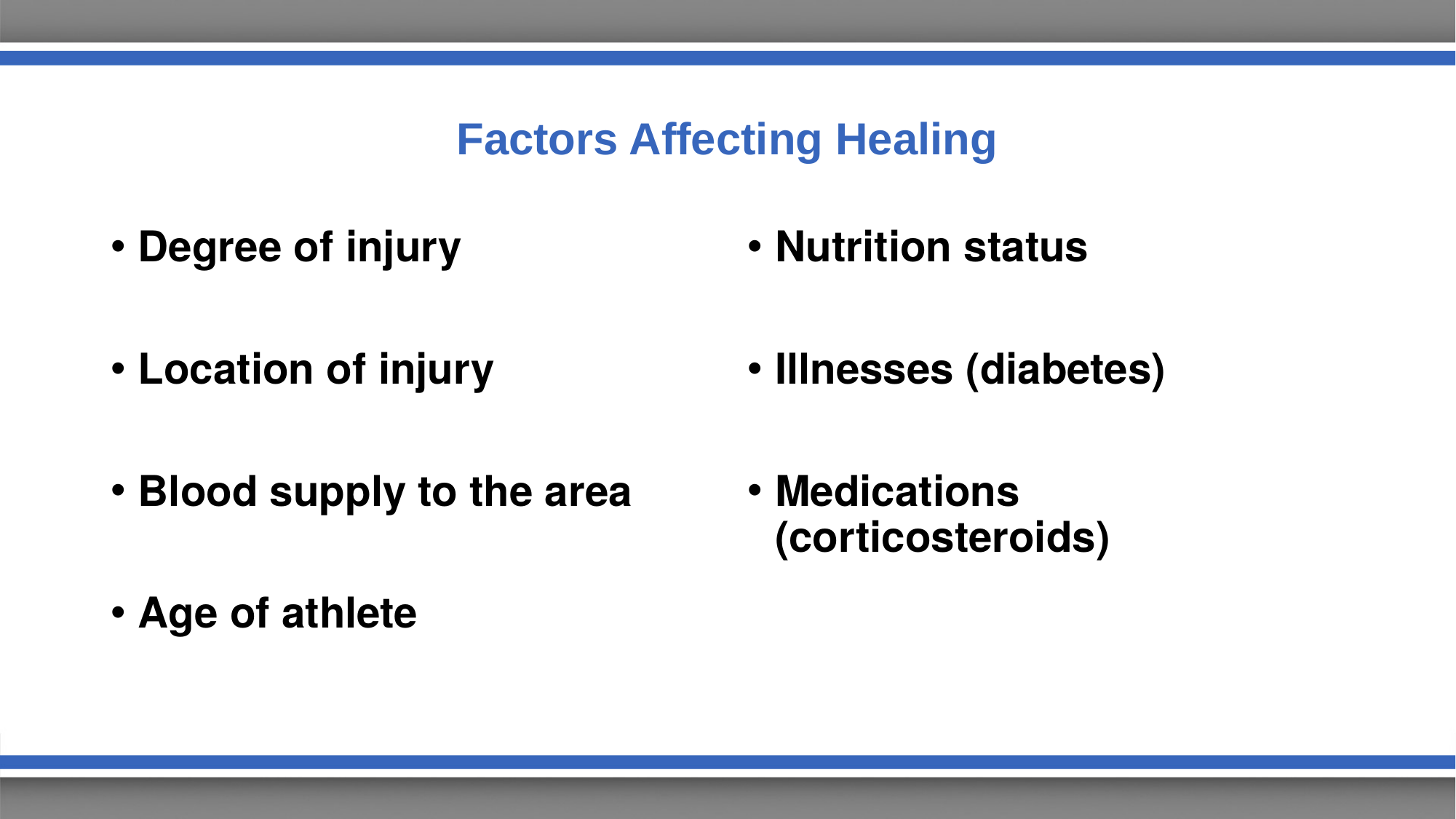

# Factors Affecting Healing
Degree of injury

Location of injury

Blood supply to the area

Age of athlete
Nutrition status

Illnesses (diabetes)

Medications (corticosteroids)